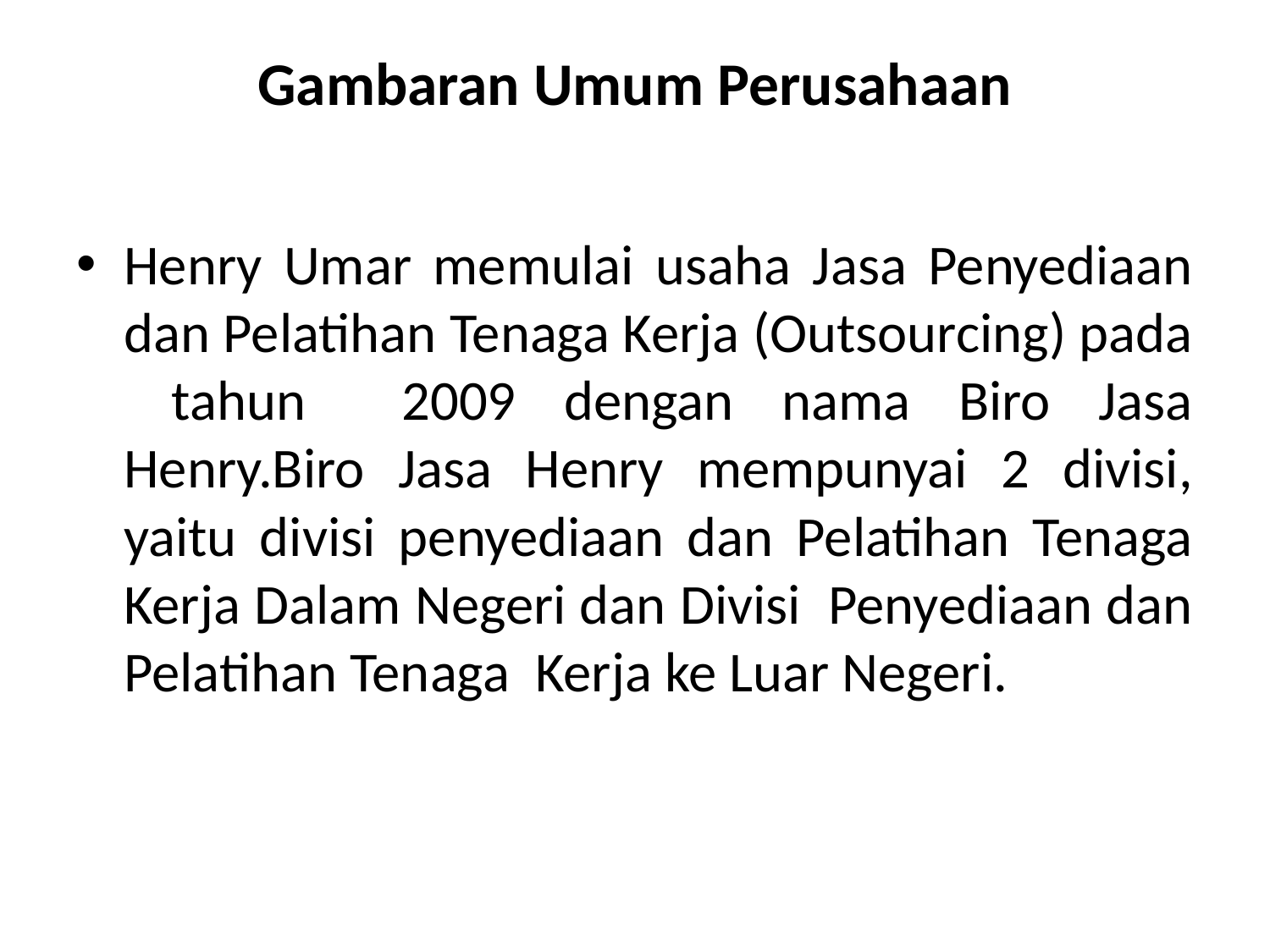

# Gambaran Umum Perusahaan
Henry Umar memulai usaha Jasa Penyediaan dan Pelatihan Tenaga Kerja (Outsourcing) pada  tahun  2009 dengan nama Biro Jasa Henry.Biro Jasa Henry mempunyai 2 divisi, yaitu divisi penyediaan dan Pelatihan Tenaga Kerja Dalam Negeri dan Divisi  Penyediaan dan Pelatihan Tenaga  Kerja ke Luar Negeri.